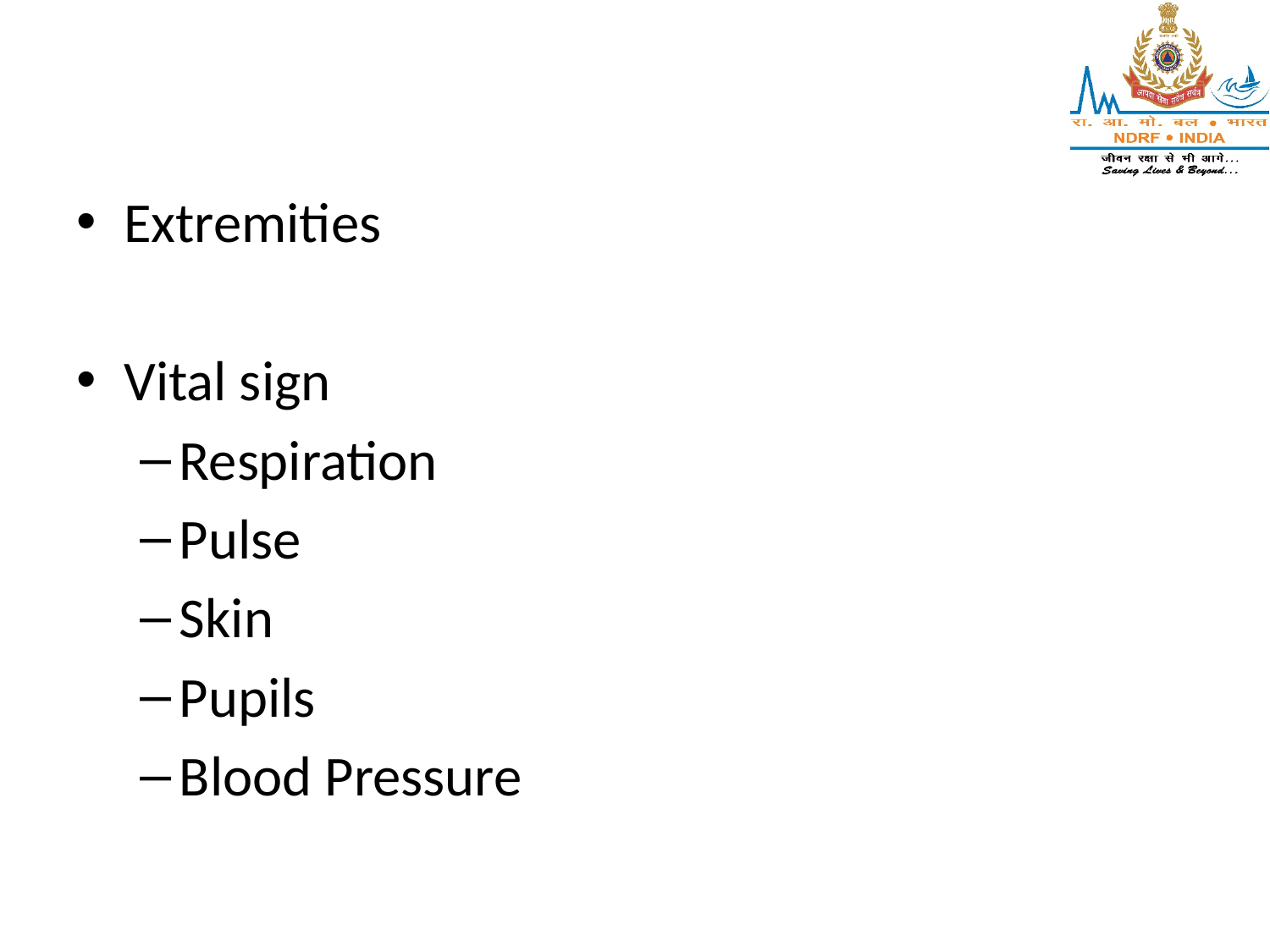

Extremities

Vital sign
Respiration
Pulse
Skin
Pupils
Blood Pressure